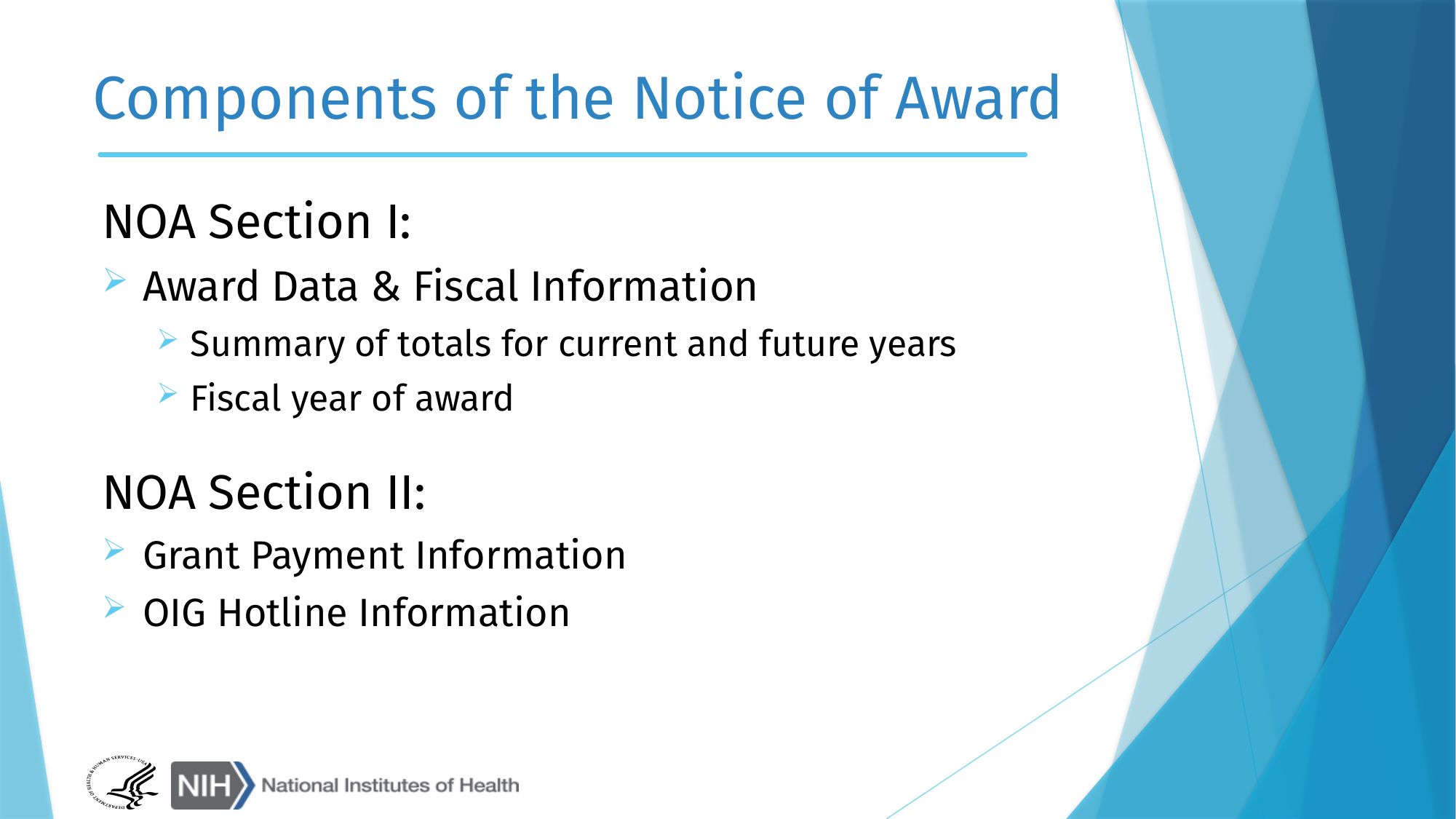

# Components of the Notice of Award
NOA Section I:
Award Data & Fiscal Information
Summary of totals for current and future years
Fiscal year of award

NOA Section II:
Grant Payment Information
OIG Hotline Information